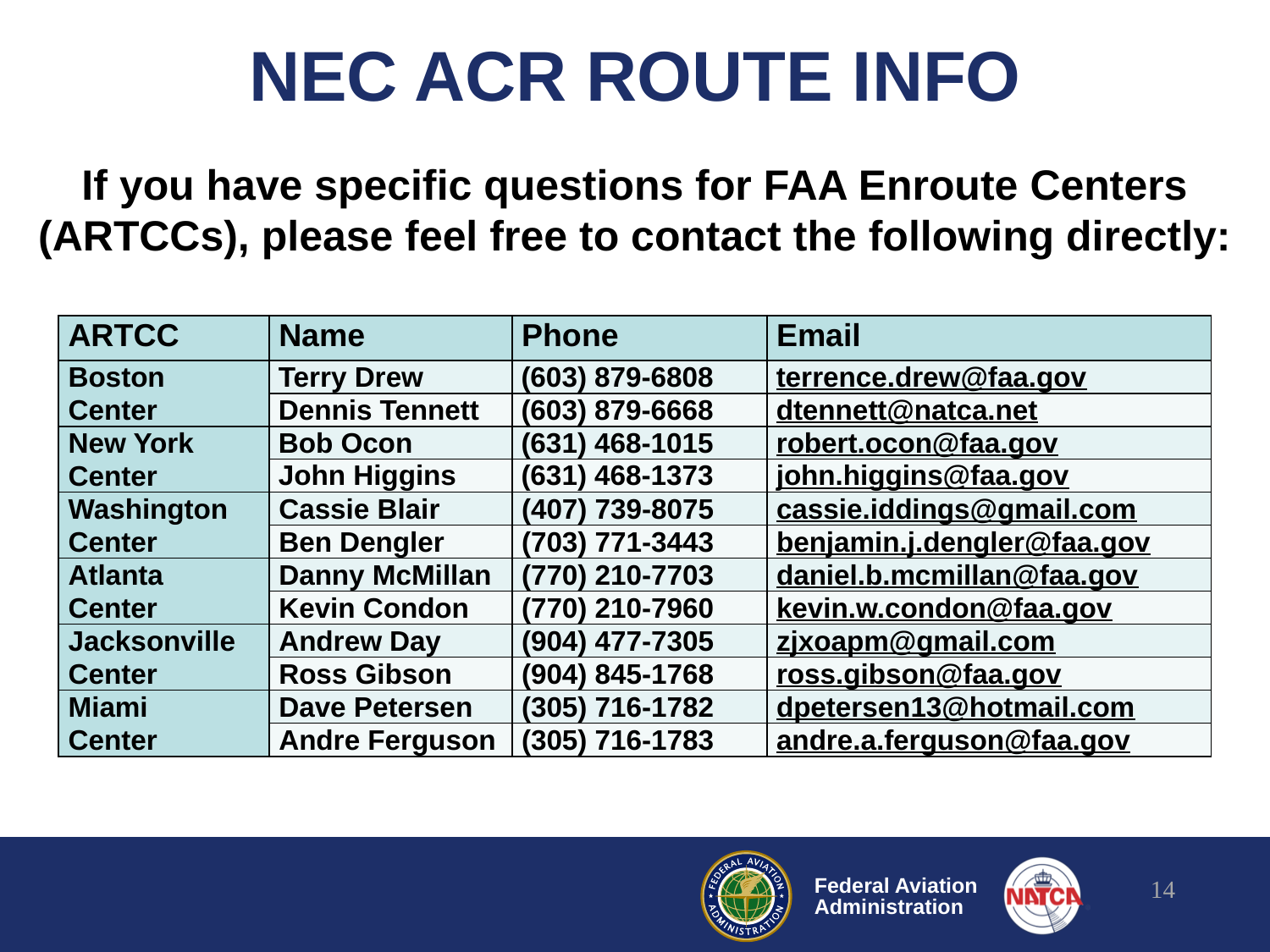

# NEC ACR ROUTE INFO
If you have specific questions for FAA Enroute Centers (ARTCCs), please feel free to contact the following directly:

| ARTCC | Name | Phone | Email |
| --- | --- | --- | --- |
| Boston Center | Terry Drew | (603) 879-6808 | terrence.drew@faa.gov |
| Center | Dennis Tennett | (603) 879-6668 | dtennett@natca.net |
| New York Center | Bob Ocon | (631) 468-1015 | robert.ocon@faa.gov |
| Center | John Higgins | (631) 468-1373 | john.higgins@faa.gov |
| Washington Center | Cassie Blair | (407) 739-8075 | cassie.iddings@gmail.com |
| Center | Ben Dengler | (703) 771-3443 | benjamin.j.dengler@faa.gov |
| Atlanta Center | Danny McMillan | (770) 210-7703 | daniel.b.mcmillan@faa.gov |
| Center | Kevin Condon | (770) 210-7960 | kevin.w.condon@faa.gov |
| Jacksonville Center | Andrew Day | (904) 477-7305 | zjxoapm@gmail.com |
| Center | Ross Gibson | (904) 845-1768 | ross.gibson@faa.gov |
| Miami Center | Dave Petersen | (305) 716-1782 | dpetersen13@hotmail.com |
| Center | Andre Ferguson | (305) 716-1783 | andre.a.ferguson@faa.gov |
14